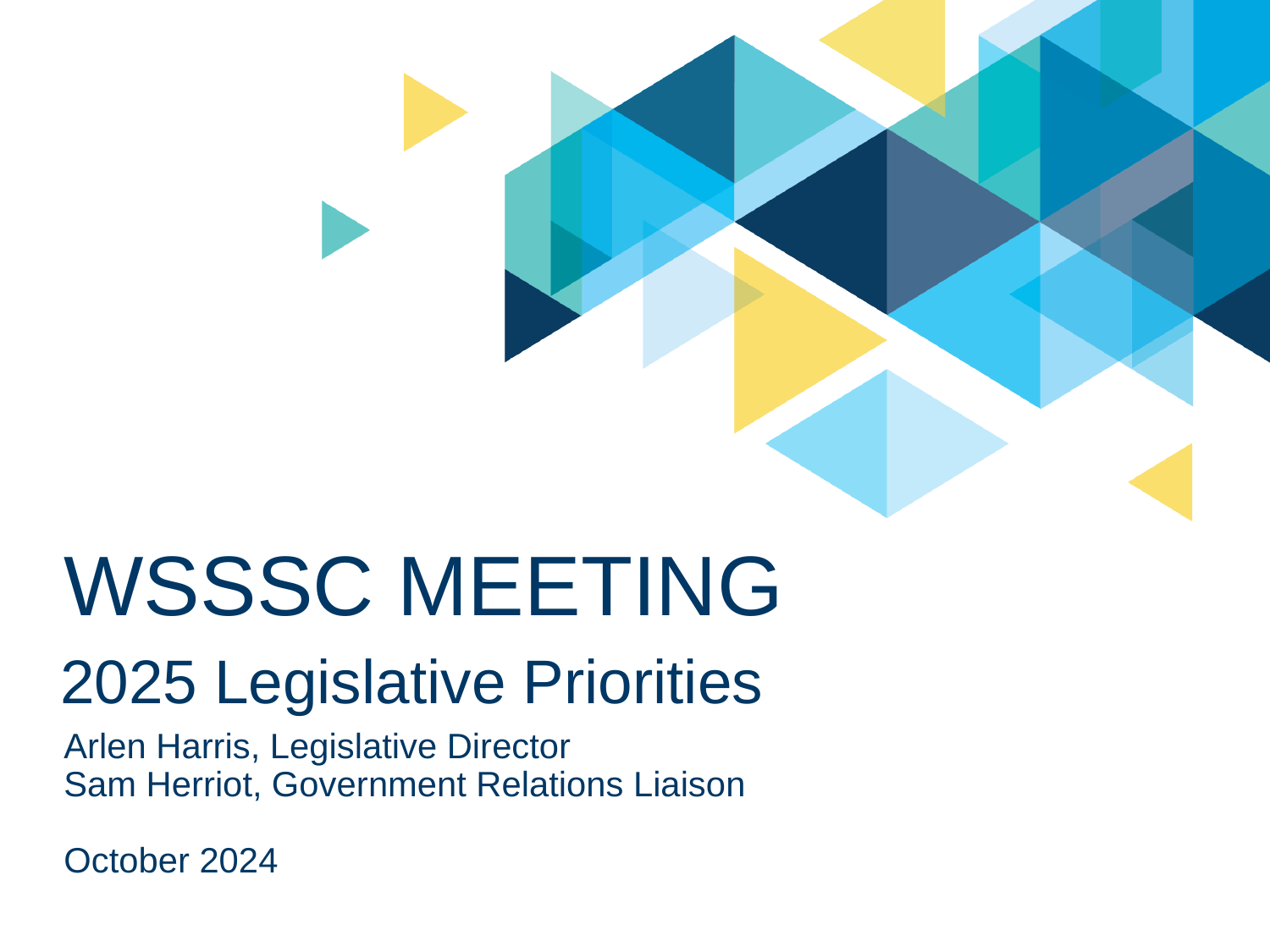

# WSSSC Meeting
2025 Legislative Priorities
Arlen Harris, Legislative Director
Sam Herriot, Government Relations Liaison
October 2024